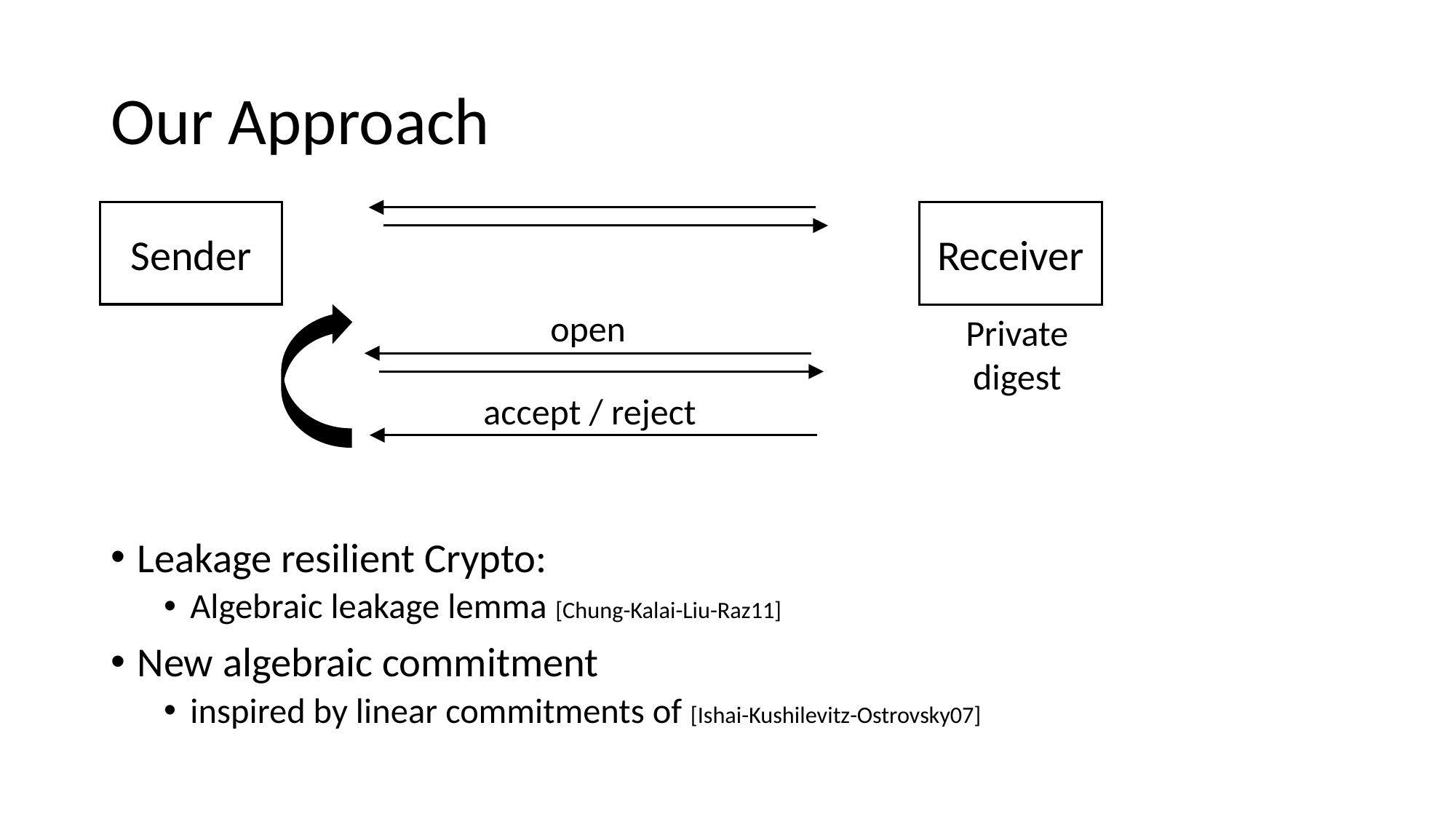

# Our Approach
Sender
Receiver
open
Private digest

accept / reject
Leakage resilient Crypto:
Algebraic leakage lemma [Chung-Kalai-Liu-Raz11]
New algebraic commitment
inspired by linear commitments of [Ishai-Kushilevitz-Ostrovsky07]